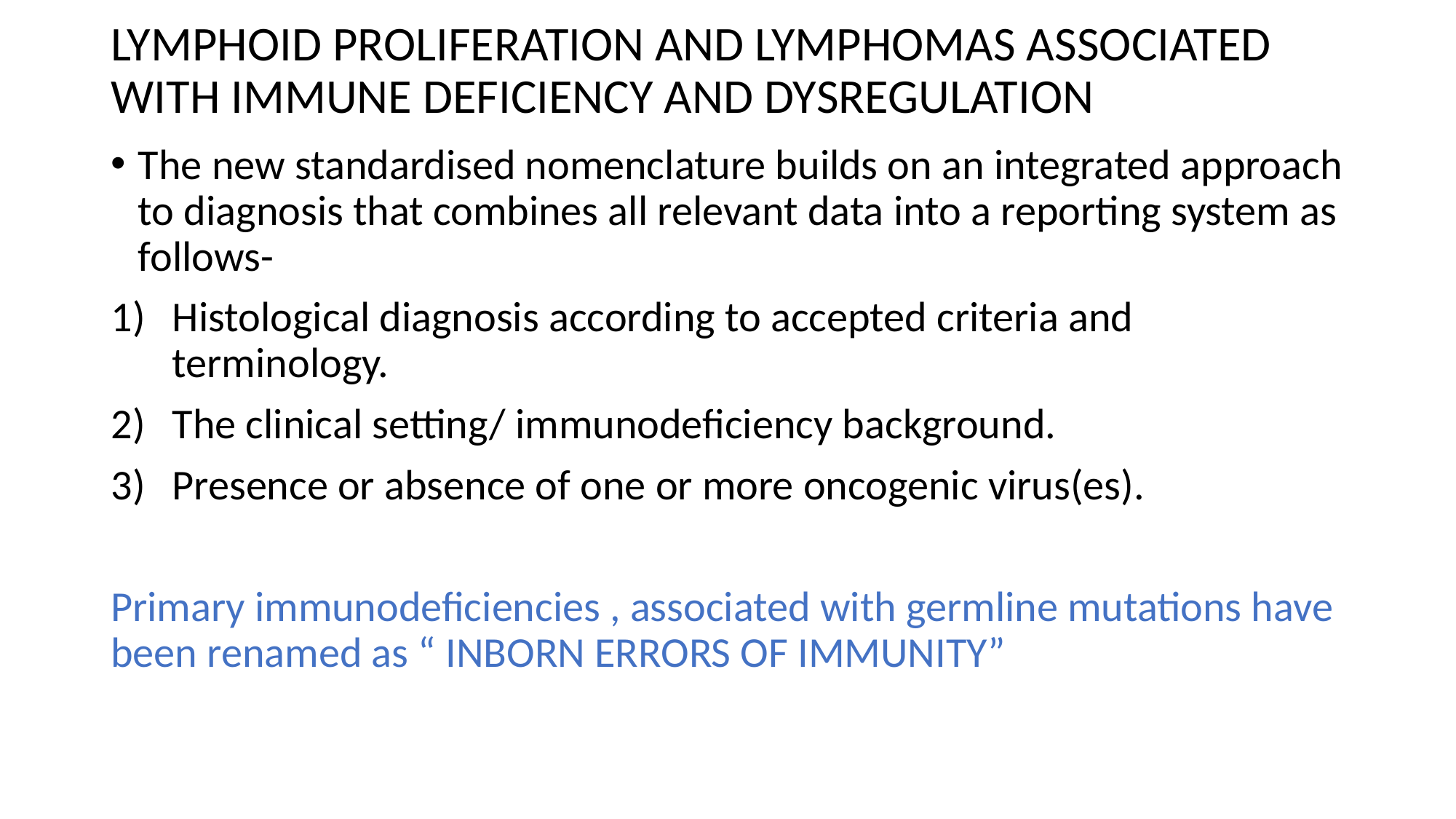

# LYMPHOID PROLIFERATION AND LYMPHOMAS ASSOCIATED WITH IMMUNE DEFICIENCY AND DYSREGULATION
The new standardised nomenclature builds on an integrated approach to diagnosis that combines all relevant data into a reporting system as follows-
Histological diagnosis according to accepted criteria and terminology.
The clinical setting/ immunodeficiency background.
Presence or absence of one or more oncogenic virus(es).

Primary immunodeficiencies , associated with germline mutations have been renamed as “ INBORN ERRORS OF IMMUNITY”